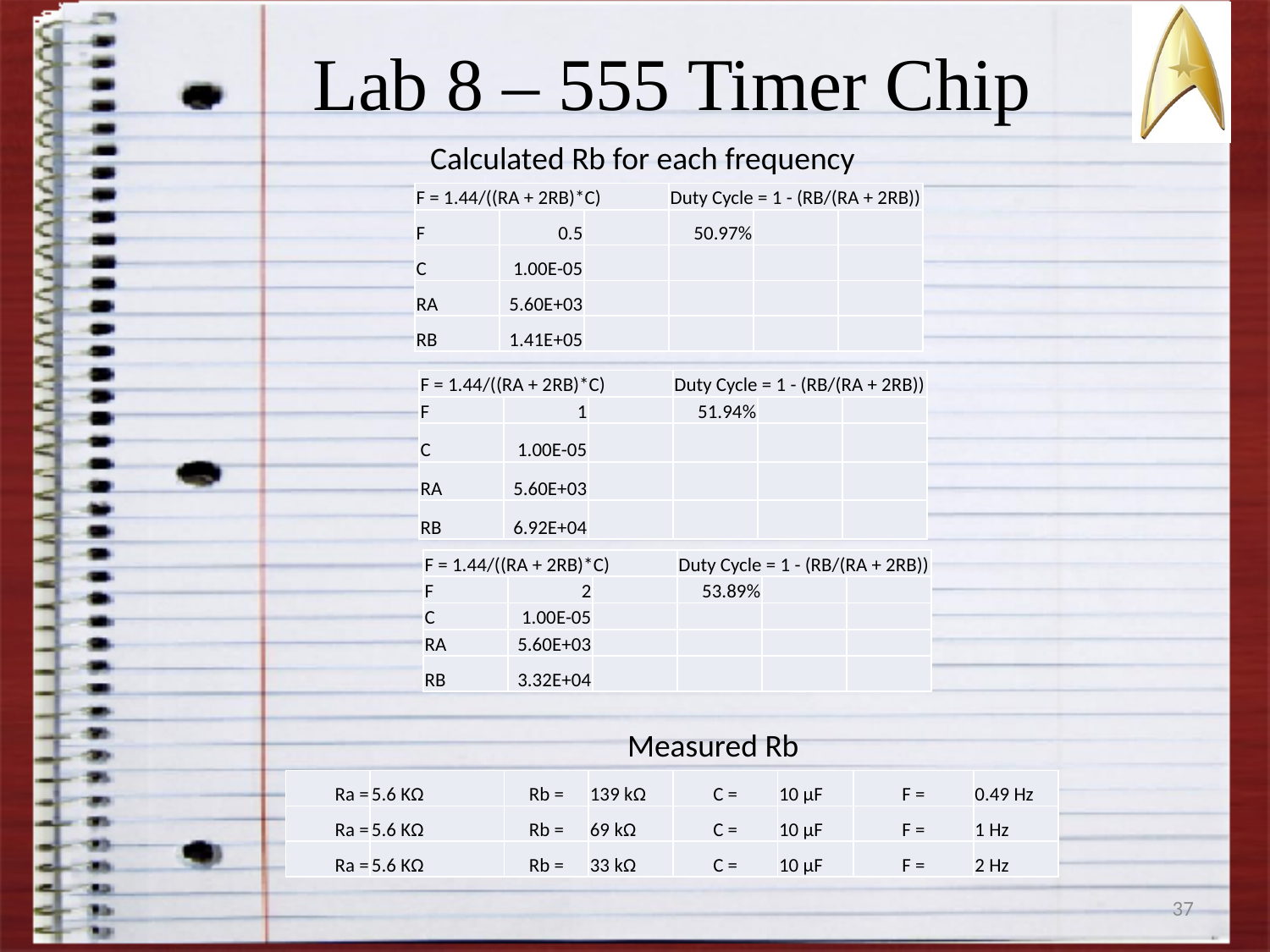

Lab 8 – 555 Timer Chip
Calculated Rb for each frequency
| F = 1.44/((RA + 2RB)\*C) |  |  | Duty Cycle = 1 - (RB/(RA + 2RB)) |  |  |
| --- | --- | --- | --- | --- | --- |
| F | 0.5 |  | 50.97% |  |  |
| C | 1.00E-05 |  |  |  |  |
| RA | 5.60E+03 |  |  |  |  |
| RB | 1.41E+05 |  |  |  |  |
| F = 1.44/((RA + 2RB)\*C) |  |  | Duty Cycle = 1 - (RB/(RA + 2RB)) |  |  |
| --- | --- | --- | --- | --- | --- |
| F | 1 |  | 51.94% |  |  |
| C | 1.00E-05 |  |  |  |  |
| RA | 5.60E+03 |  |  |  |  |
| RB | 6.92E+04 |  |  |  |  |
| F = 1.44/((RA + 2RB)\*C) |  |  | Duty Cycle = 1 - (RB/(RA + 2RB)) |  |  |
| --- | --- | --- | --- | --- | --- |
| F | 2 |  | 53.89% |  |  |
| C | 1.00E-05 |  |  |  |  |
| RA | 5.60E+03 |  |  |  |  |
| RB | 3.32E+04 |  |  |  |  |
Measured Rb
| Ra = | 5.6 KΩ | Rb = | 139 kΩ | C = | 10 µF | F = | 0.49 Hz |
| --- | --- | --- | --- | --- | --- | --- | --- |
| Ra = | 5.6 KΩ | Rb = | 69 kΩ | C = | 10 µF | F = | 1 Hz |
| Ra = | 5.6 KΩ | Rb = | 33 kΩ | C = | 10 µF | F = | 2 Hz |
37